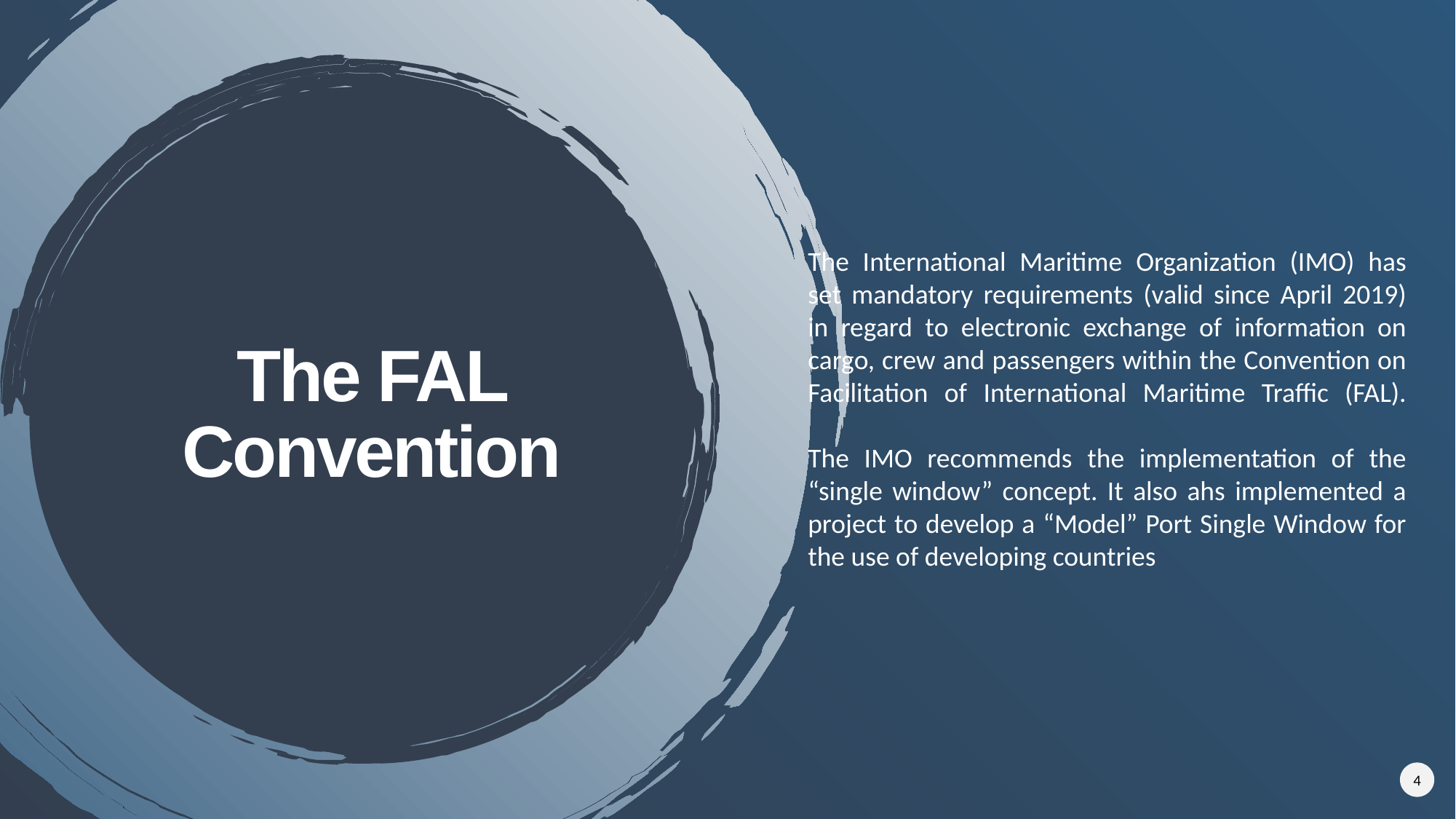

The International Maritime Organization (IMO) has set mandatory requirements (valid since April 2019) in regard to electronic exchange of information on cargo, crew and passengers within the Convention on Facilitation of International Maritime Traffic (FAL).
The IMO recommends the implementation of the “single window” concept. It also ahs implemented a project to develop a “Model” Port Single Window for the use of developing countries
# The FAL Convention
4